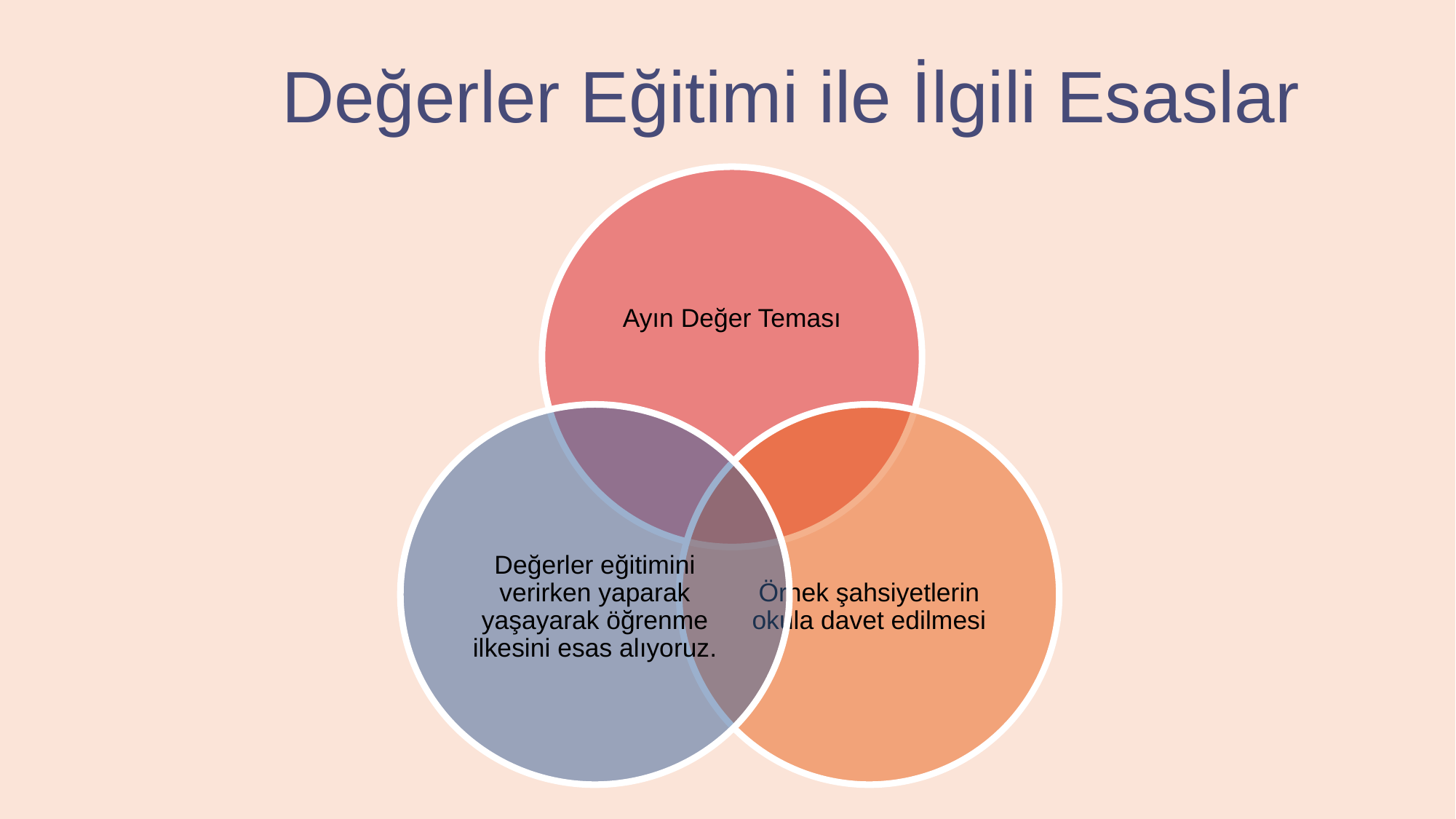

Değerler Eğitimi ile İlgili Esaslar
Ayın Değer Teması
Örnek şahsiyetlerin okula davet edilmesi
Değerler eğitimini verirken yaparak yaşayarak öğrenme ilkesini esas alıyoruz.